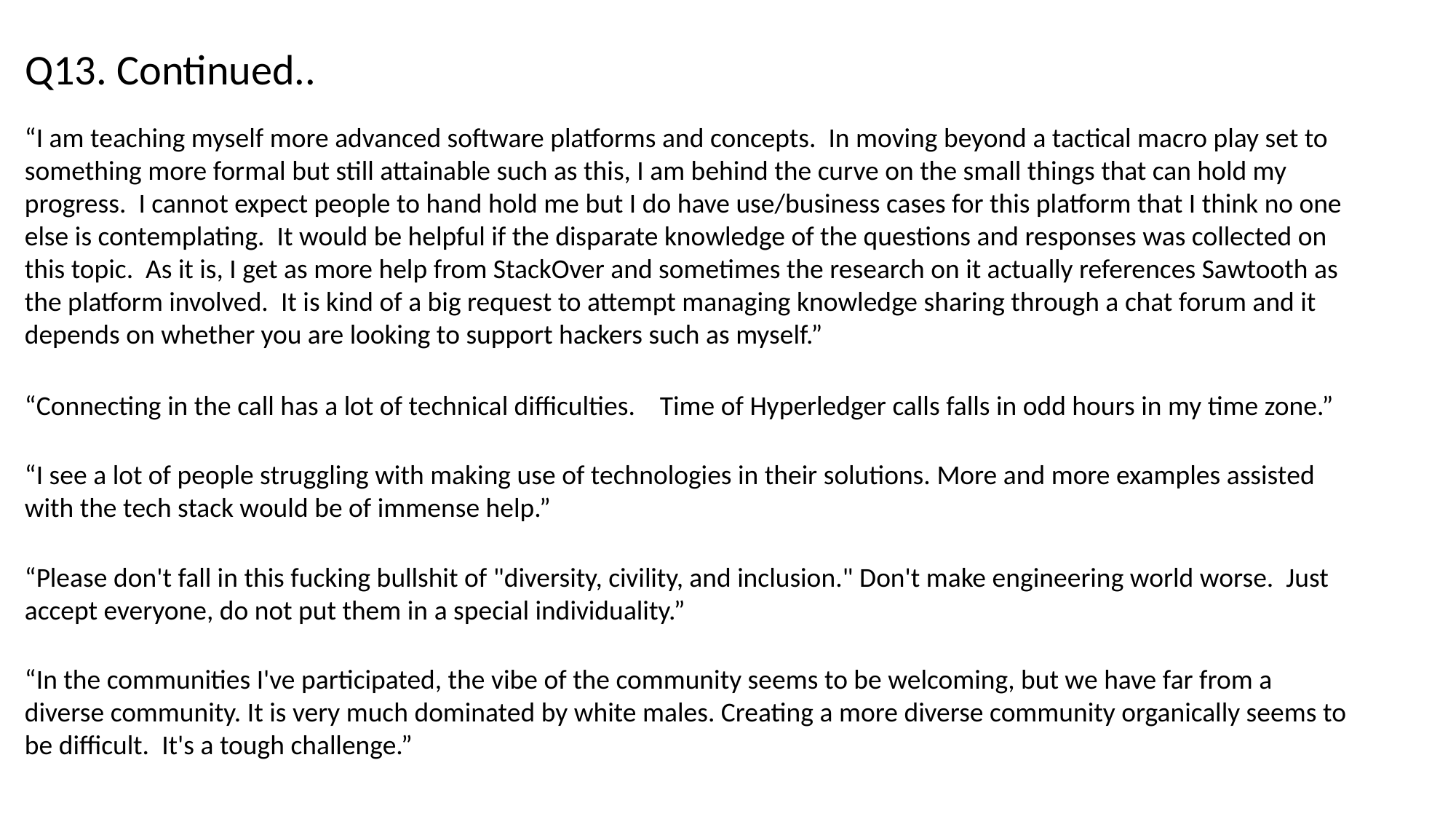

# Q13. Continued..
“I am teaching myself more advanced software platforms and concepts.  In moving beyond a tactical macro play set to something more formal but still attainable such as this, I am behind the curve on the small things that can hold my progress.  I cannot expect people to hand hold me but I do have use/business cases for this platform that I think no one else is contemplating.  It would be helpful if the disparate knowledge of the questions and responses was collected on this topic.  As it is, I get as more help from StackOver and sometimes the research on it actually references Sawtooth as the platform involved.  It is kind of a big request to attempt managing knowledge sharing through a chat forum and it depends on whether you are looking to support hackers such as myself.”
“Connecting in the call has a lot of technical difficulties.    Time of Hyperledger calls falls in odd hours in my time zone.”
“I see a lot of people struggling with making use of technologies in their solutions. More and more examples assisted with the tech stack would be of immense help.”
“Please don't fall in this fucking bullshit of "diversity, civility, and inclusion." Don't make engineering world worse.  Just accept everyone, do not put them in a special individuality.”
“In the communities I've participated, the vibe of the community seems to be welcoming, but we have far from a diverse community. It is very much dominated by white males. Creating a more diverse community organically seems to be difficult.  It's a tough challenge.”